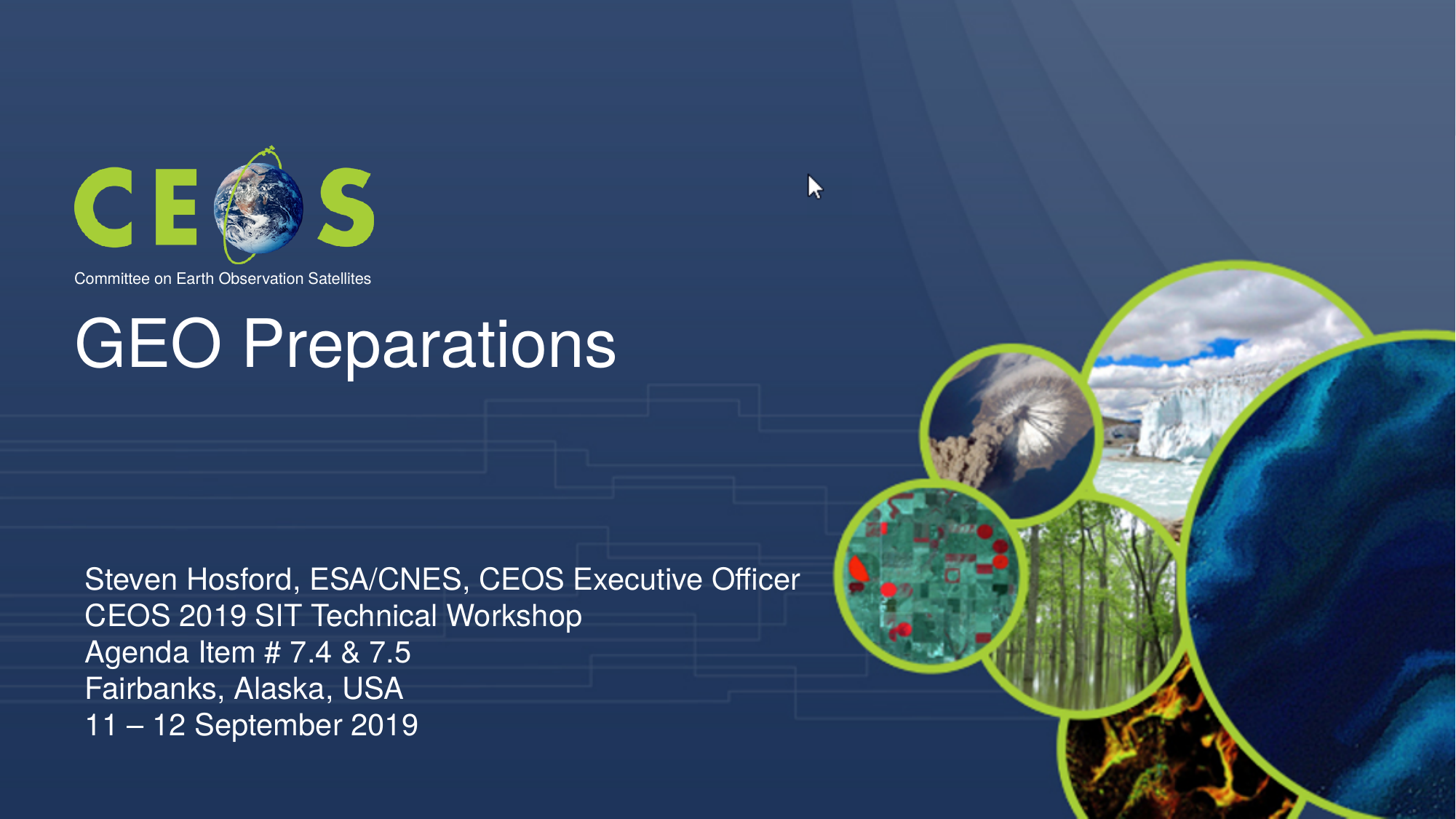

GEO Preparations
Steven Hosford, ESA/CNES, CEOS Executive Officer
CEOS 2019 SIT Technical Workshop
Agenda Item # 7.4 & 7.5
Fairbanks, Alaska, USA
11 – 12 September 2019